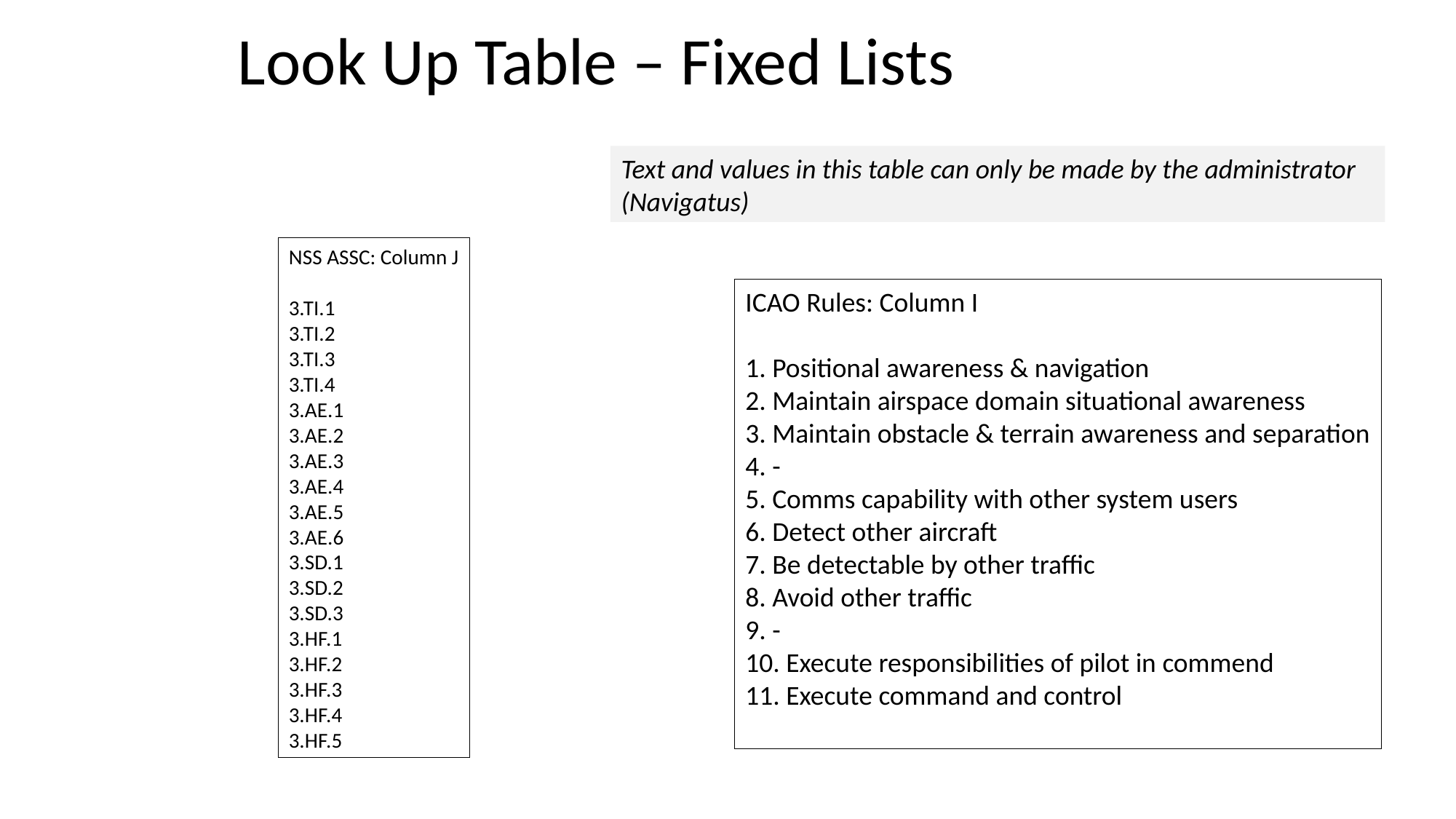

# Look Up Table – Fixed Lists
Text and values in this table can only be made by the administrator (Navigatus)
NSS ASSC: Column J

3.TI.1
3.TI.2
3.TI.3
3.TI.4
3.AE.1
3.AE.2
3.AE.3
3.AE.4
3.AE.5
3.AE.6
3.SD.1
3.SD.2
3.SD.3
3.HF.1
3.HF.2
3.HF.3
3.HF.4
3.HF.5
ICAO Rules: Column I

1. Positional awareness & navigation
2. Maintain airspace domain situational awareness
3. Maintain obstacle & terrain awareness and separation
4. -
5. Comms capability with other system users
6. Detect other aircraft
7. Be detectable by other traffic
8. Avoid other traffic
9. -
10. Execute responsibilities of pilot in commend
11. Execute command and control